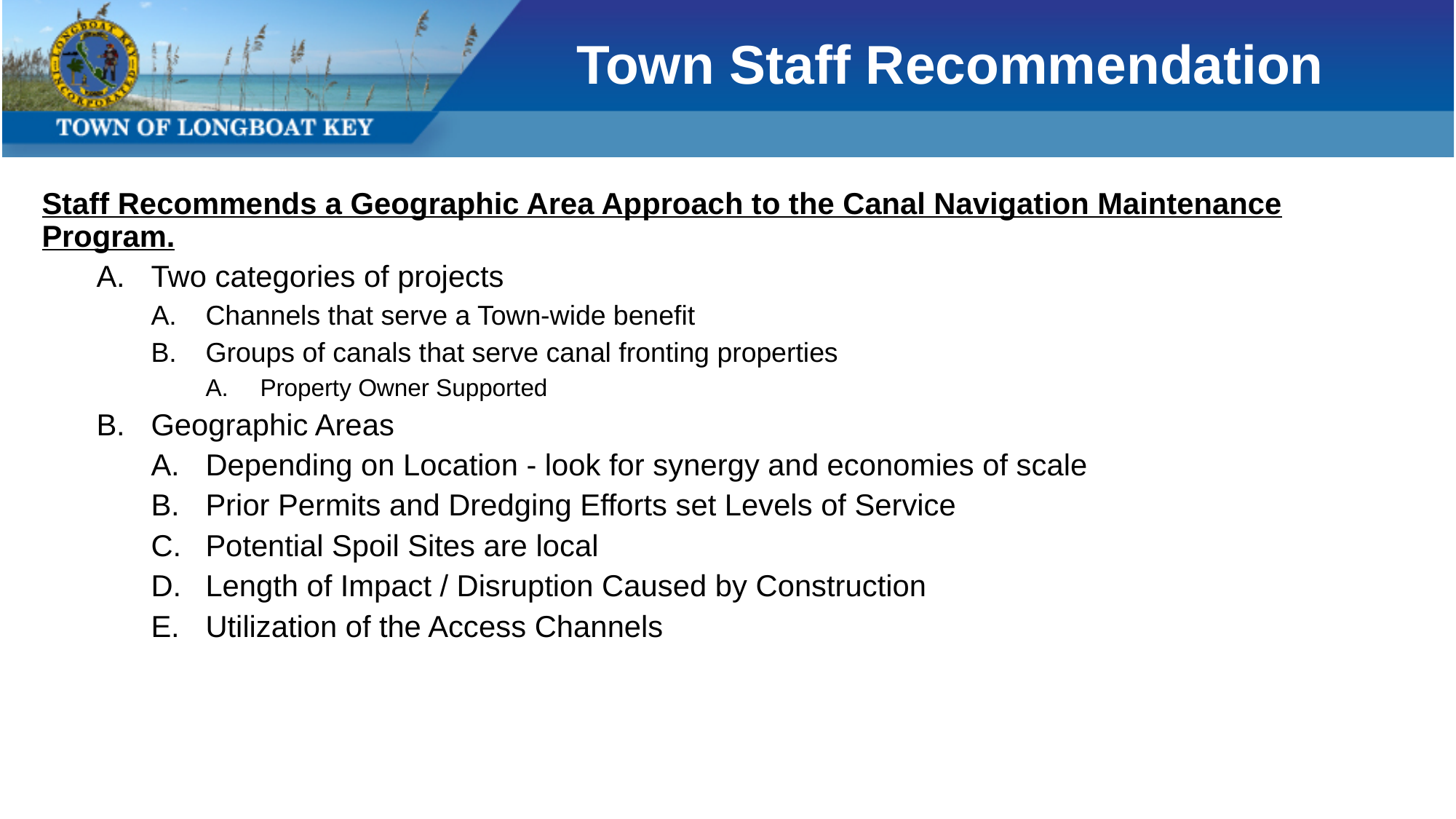

# Town Staff Recommendation
Staff Recommends a Geographic Area Approach to the Canal Navigation Maintenance Program.
Two categories of projects
Channels that serve a Town-wide benefit
Groups of canals that serve canal fronting properties
Property Owner Supported
Geographic Areas
Depending on Location - look for synergy and economies of scale
Prior Permits and Dredging Efforts set Levels of Service
Potential Spoil Sites are local
Length of Impact / Disruption Caused by Construction
Utilization of the Access Channels